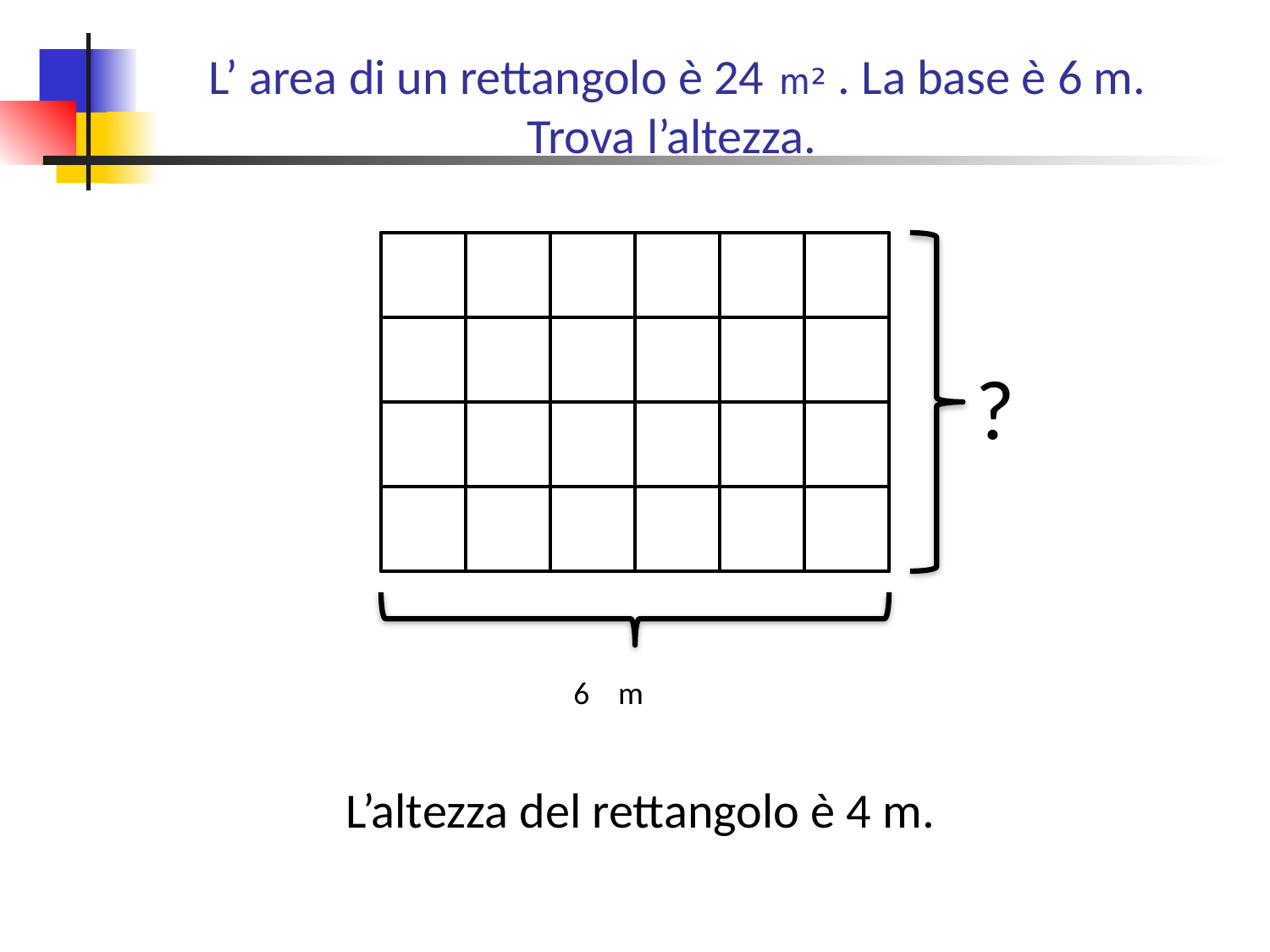

L’ area di un rettangolo è 24 m² . La base è 6 m.
 Trova l’altezza.

?

6    m
L’altezza del rettangolo è 4 m.